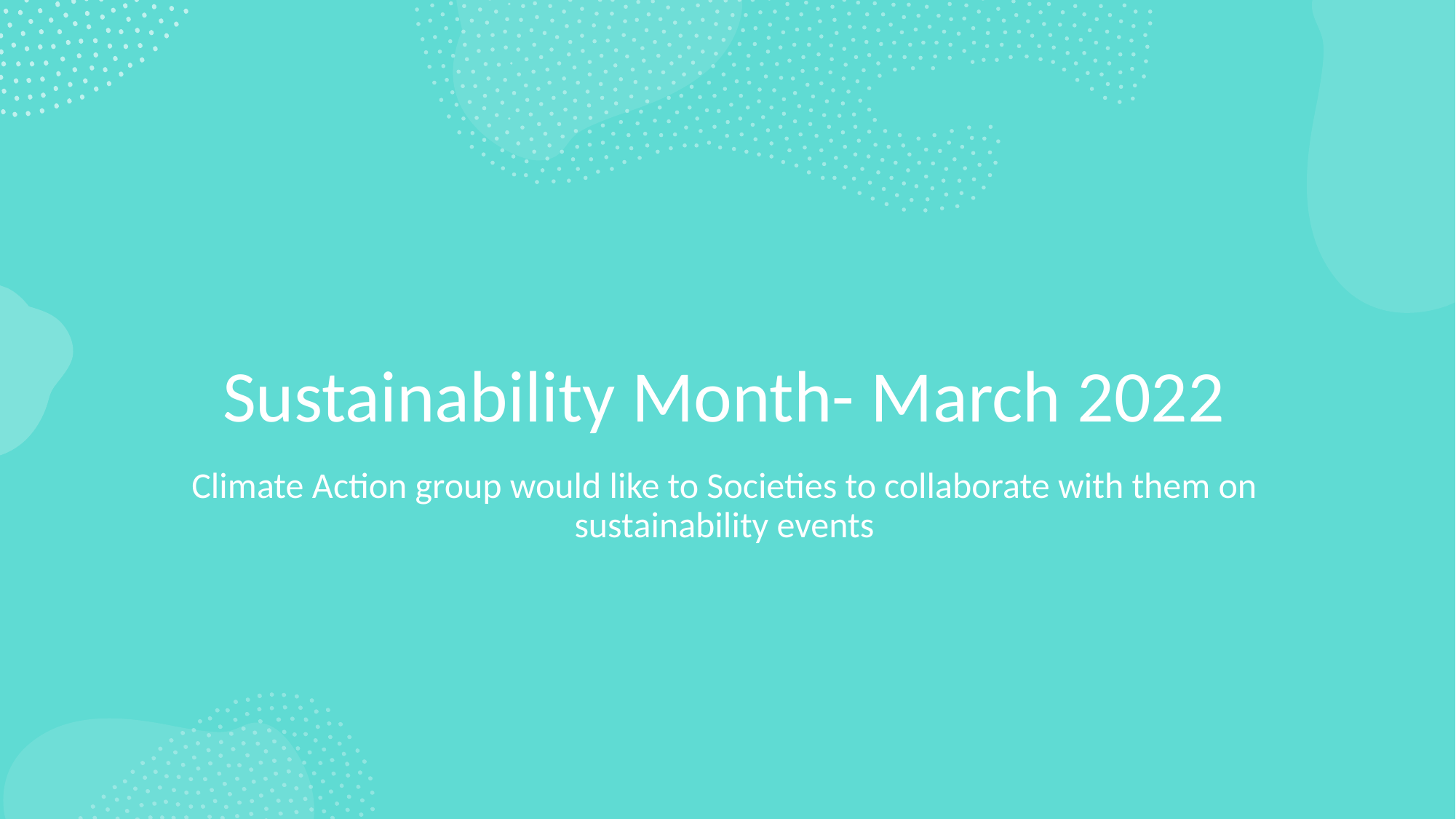

# Sustainability Month- March 2022
Climate Action group would like to Societies to collaborate with them on sustainability events